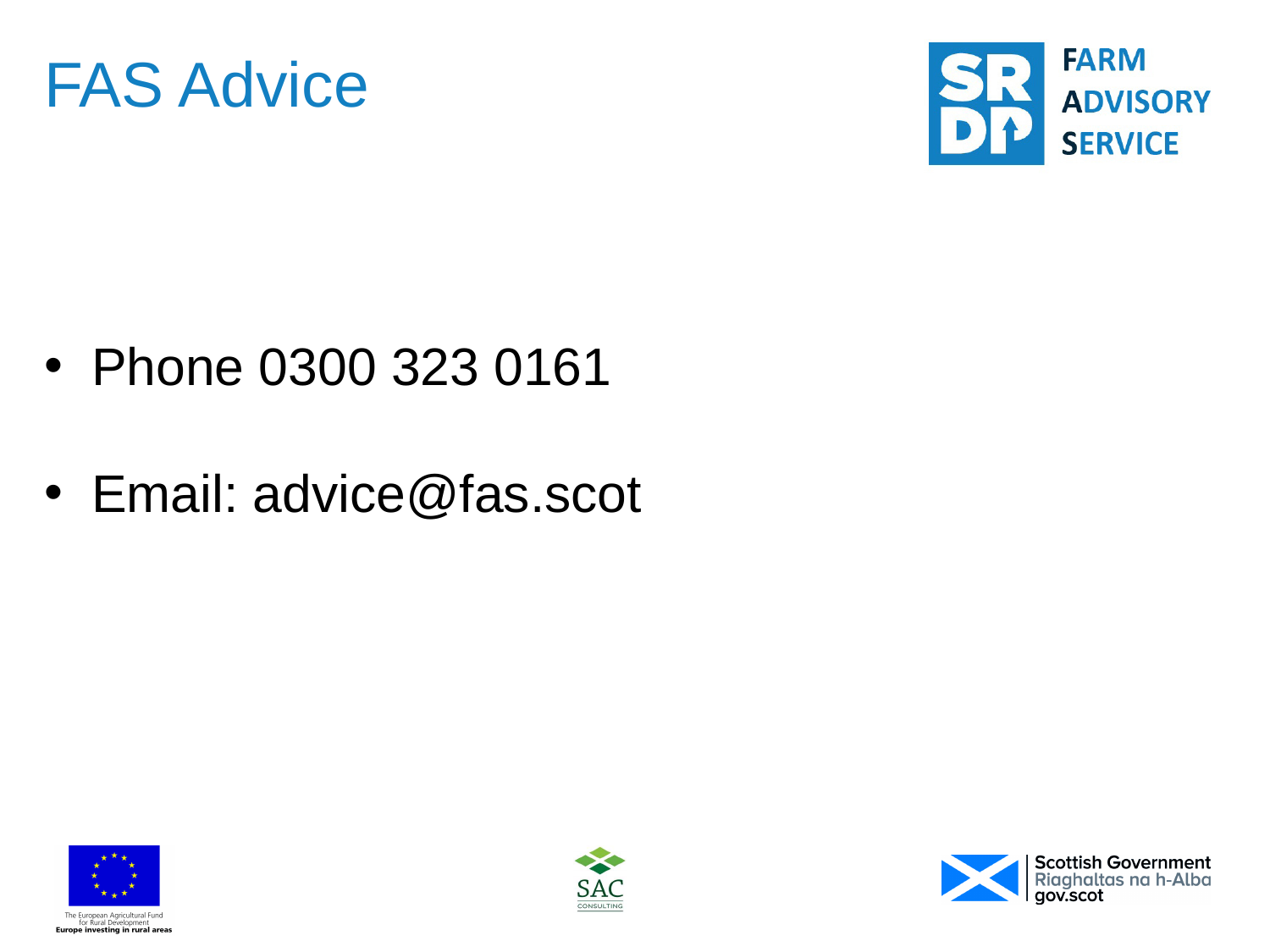

# FAS Advice

Phone 0300 323 0161

Email: advice@fas.scot